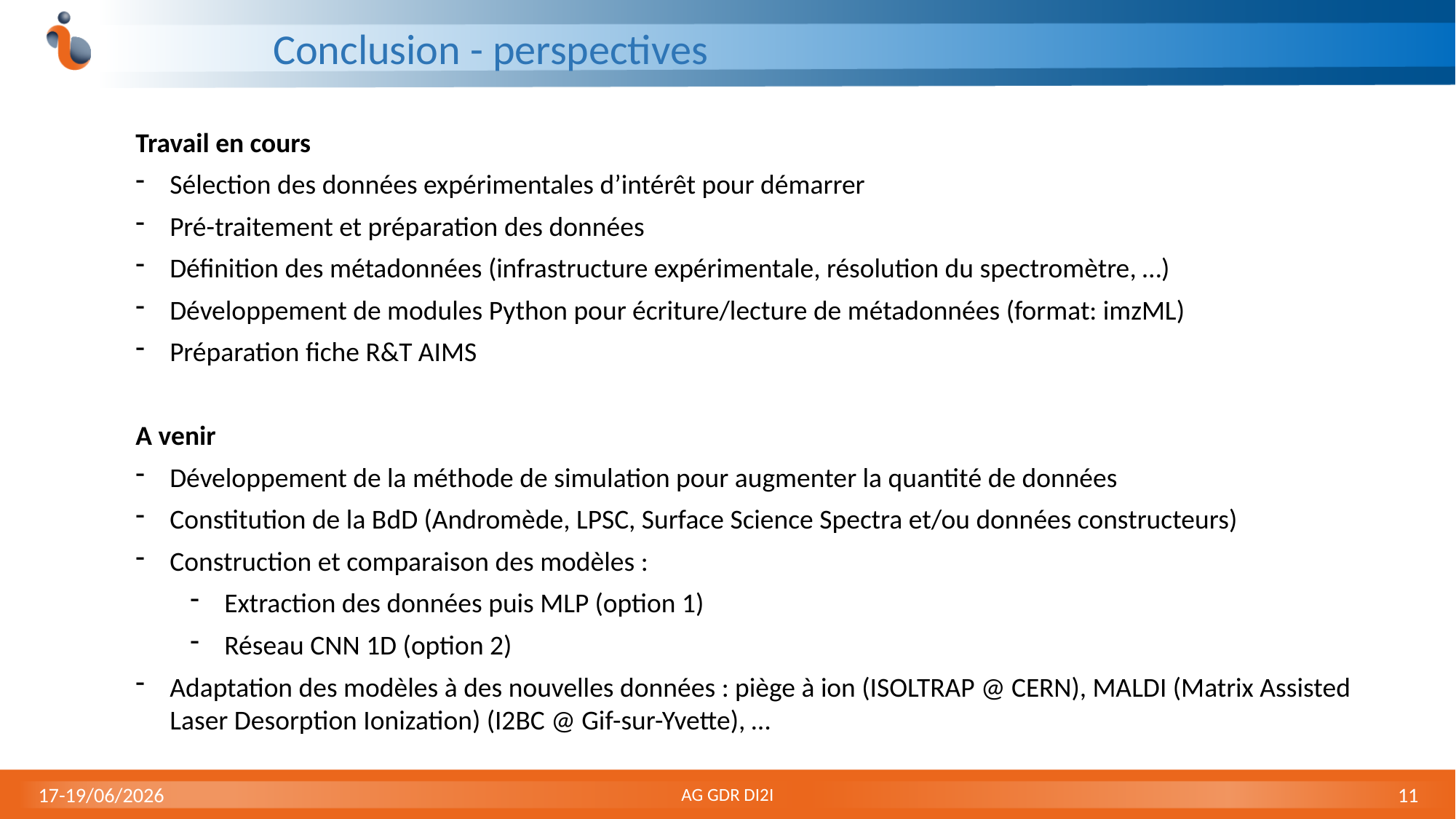

# Conclusion - perspectives

Travail en cours
Sélection des données expérimentales d’intérêt pour démarrer
Pré-traitement et préparation des données
Définition des métadonnées (infrastructure expérimentale, résolution du spectromètre, …)
Développement de modules Python pour écriture/lecture de métadonnées (format: imzML)
Préparation fiche R&T AIMS

A venir
Développement de la méthode de simulation pour augmenter la quantité de données
Constitution de la BdD (Andromède, LPSC, Surface Science Spectra et/ou données constructeurs)
Construction et comparaison des modèles :
Extraction des données puis MLP (option 1)
Réseau CNN 1D (option 2)
Adaptation des modèles à des nouvelles données : piège à ion (ISOLTRAP @ CERN), MALDI (Matrix Assisted Laser Desorption Ionization) (I2BC @ Gif-sur-Yvette), …

17-19/06/2026
AG GDR DI2I
11